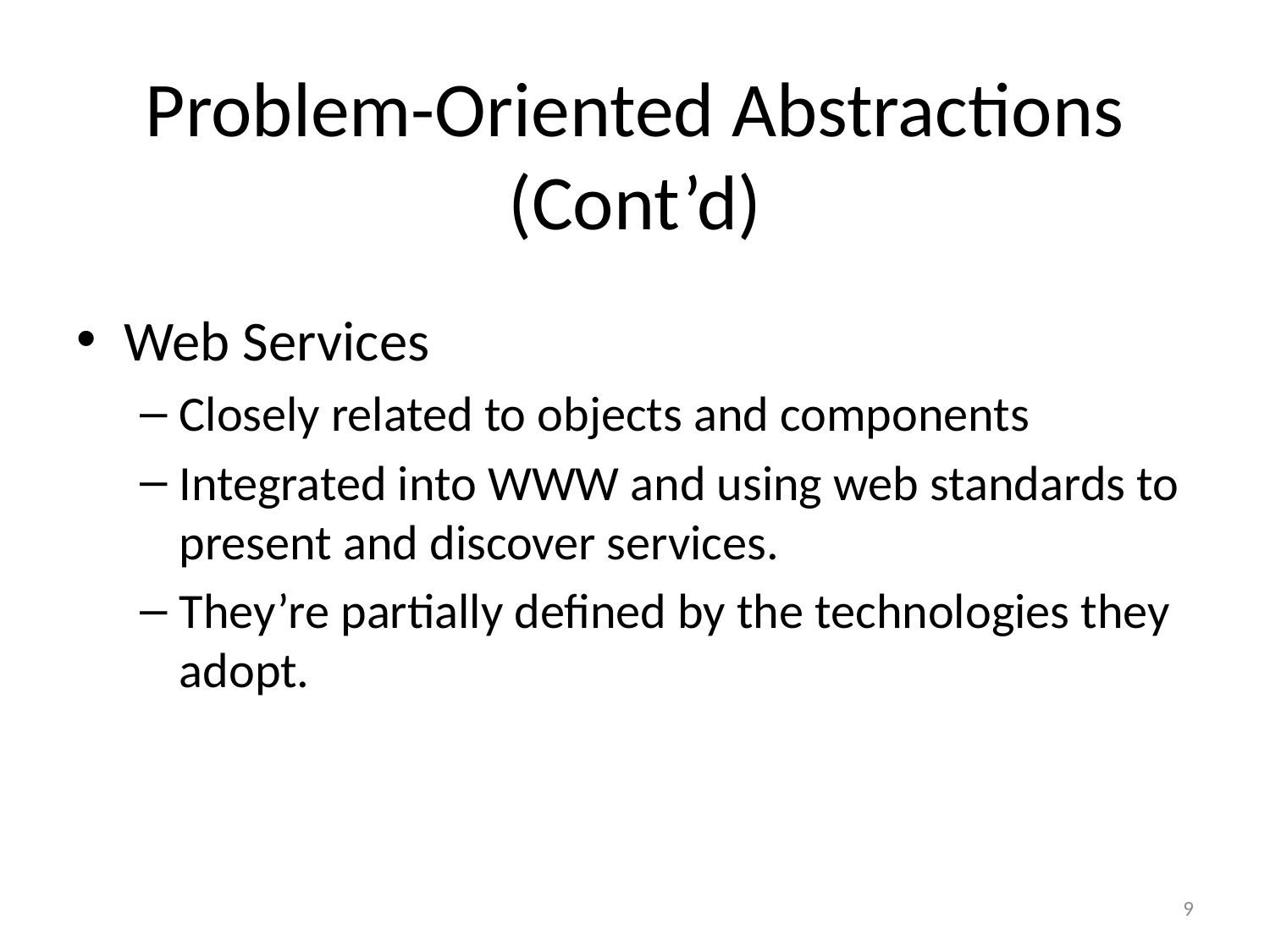

# Problem-Oriented Abstractions (Cont’d)
Web Services
Closely related to objects and components
Integrated into WWW and using web standards to present and discover services.
They’re partially defined by the technologies they adopt.
9